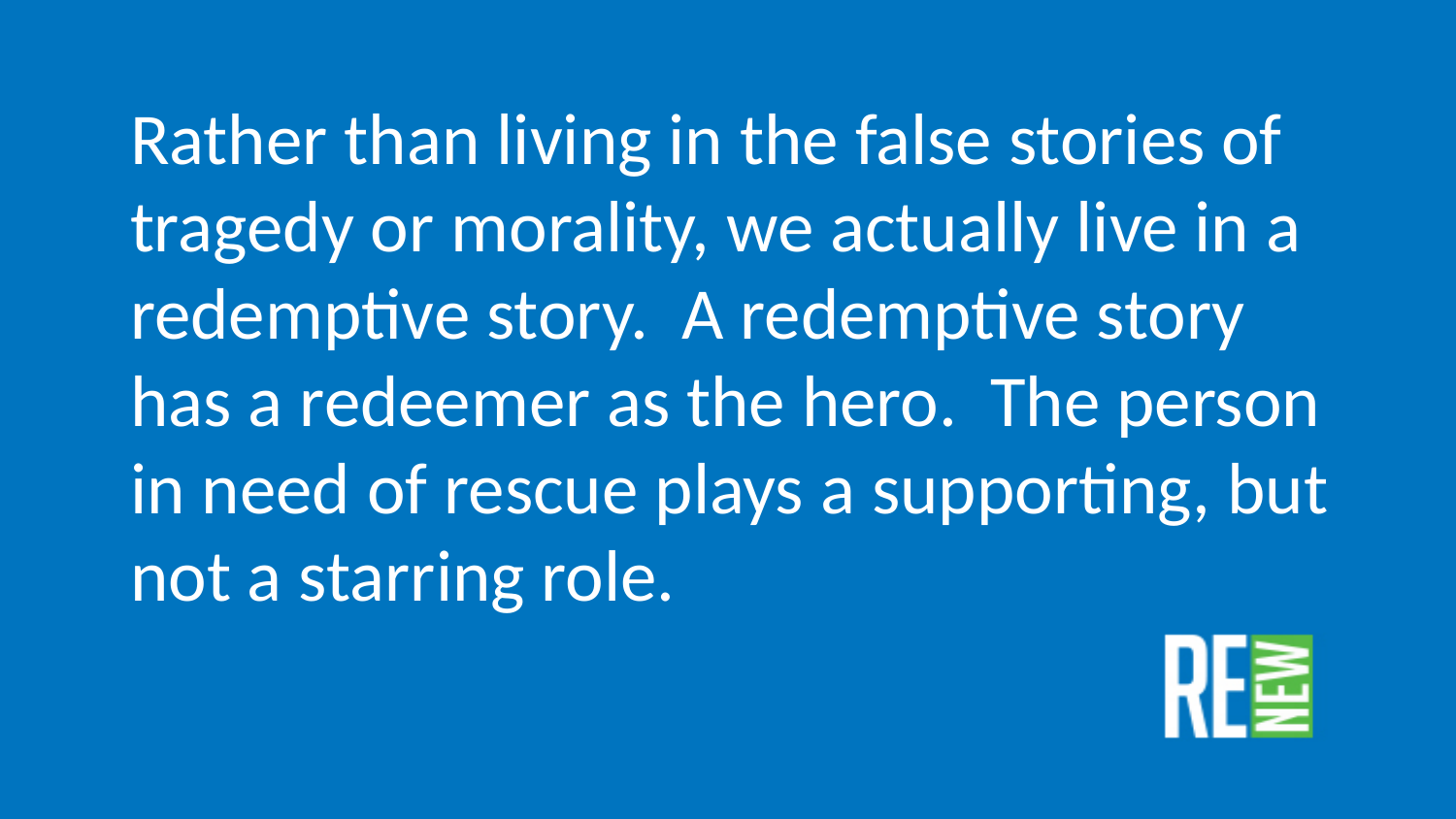

Rather than living in the false stories of tragedy or morality, we actually live in a redemptive story.  A redemptive story has a redeemer as the hero.  The person in need of rescue plays a supporting, but not a starring role.